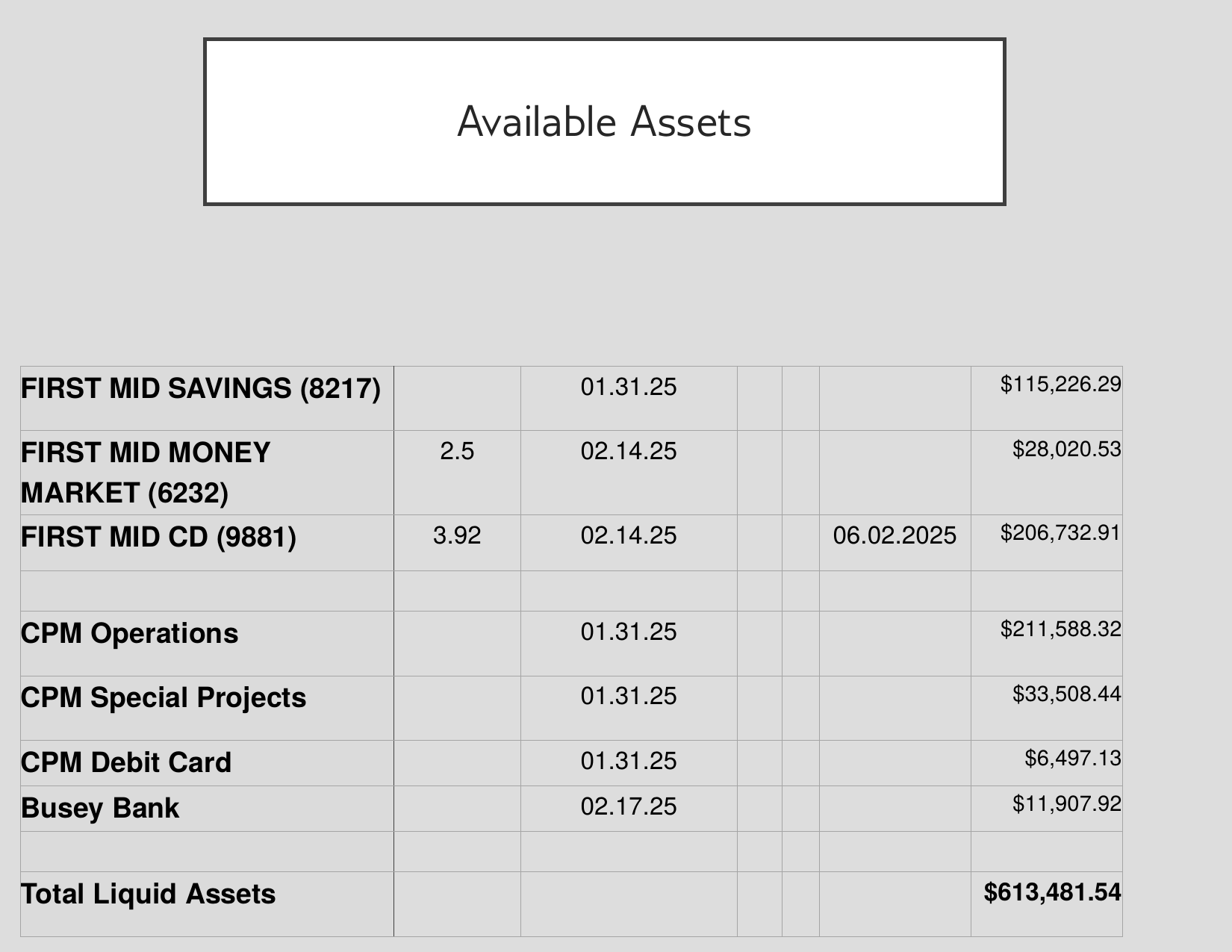

# Available Assets
| FIRST MID SAVINGS (8217) |  | 01.31.25 |  |  |  | $115,226.29 |
| --- | --- | --- | --- | --- | --- | --- |
| FIRST MID MONEY MARKET (6232) | 2.5 | 02.14.25 |  |  |  | $28,020.53 |
| FIRST MID CD (9881) | 3.92 | 02.14.25 |  |  | 06.02.2025 | $206,732.91 |
|  |  |  |  |  |  |  |
| CPM Operations |  | 01.31.25 |  |  |  | $211,588.32 |
| CPM Special Projects |  | 01.31.25 |  |  |  | $33,508.44 |
| CPM Debit Card |  | 01.31.25 |  |  |  | $6,497.13 |
| Busey Bank |  | 02.17.25 |  |  |  | $11,907.92 |
|  |  |  |  |  |  |  |
| Total Liquid Assets |  |  |  |  |  | $613,481.54 |